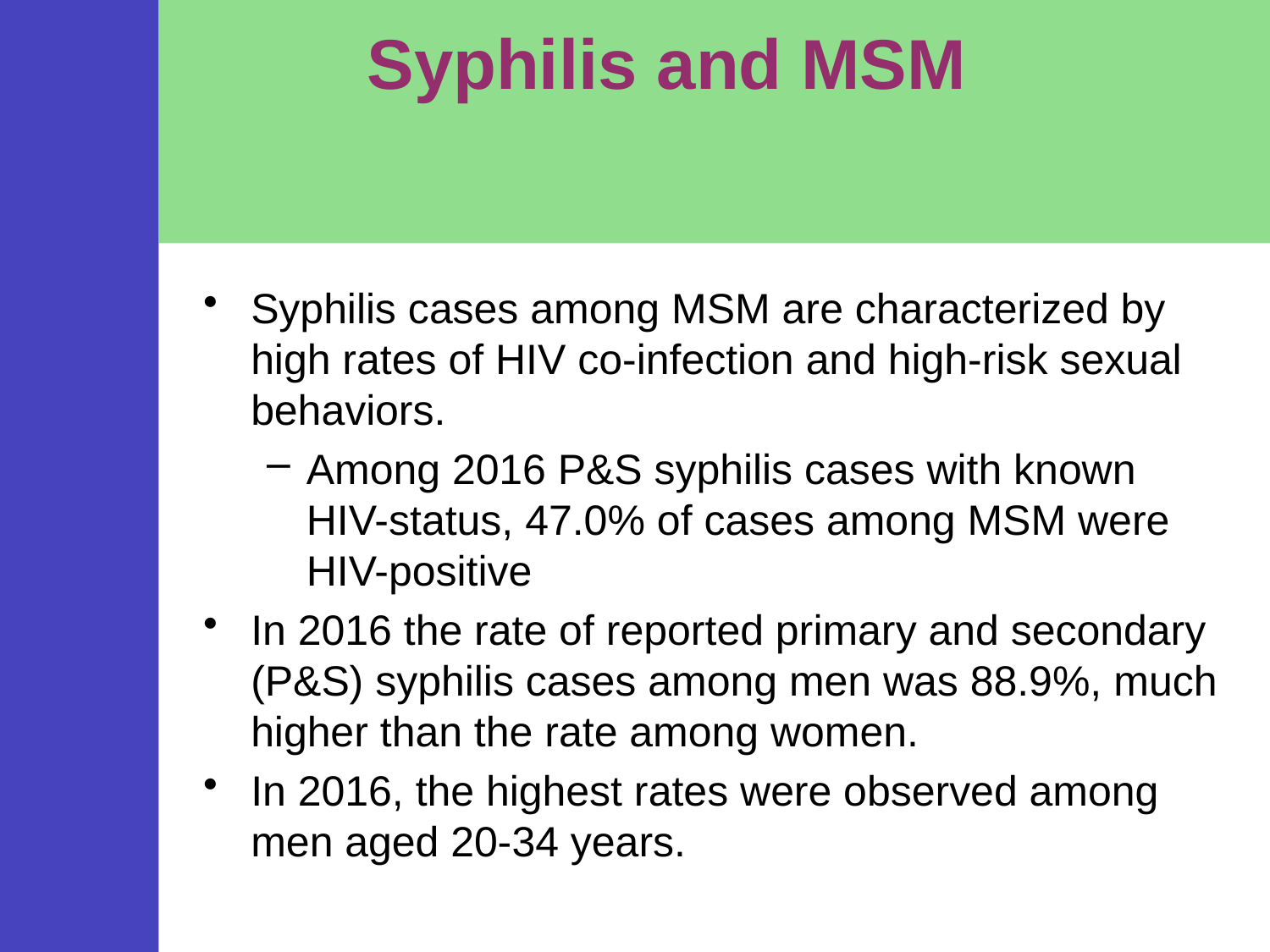

# Syphilis and MSM
Syphilis cases among MSM are characterized by high rates of HIV co-infection and high-risk sexual behaviors.
Among 2016 P&S syphilis cases with known HIV-status, 47.0% of cases among MSM were HIV-positive
In 2016 the rate of reported primary and secondary (P&S) syphilis cases among men was 88.9%, much higher than the rate among women.
In 2016, the highest rates were observed among men aged 20-34 years.